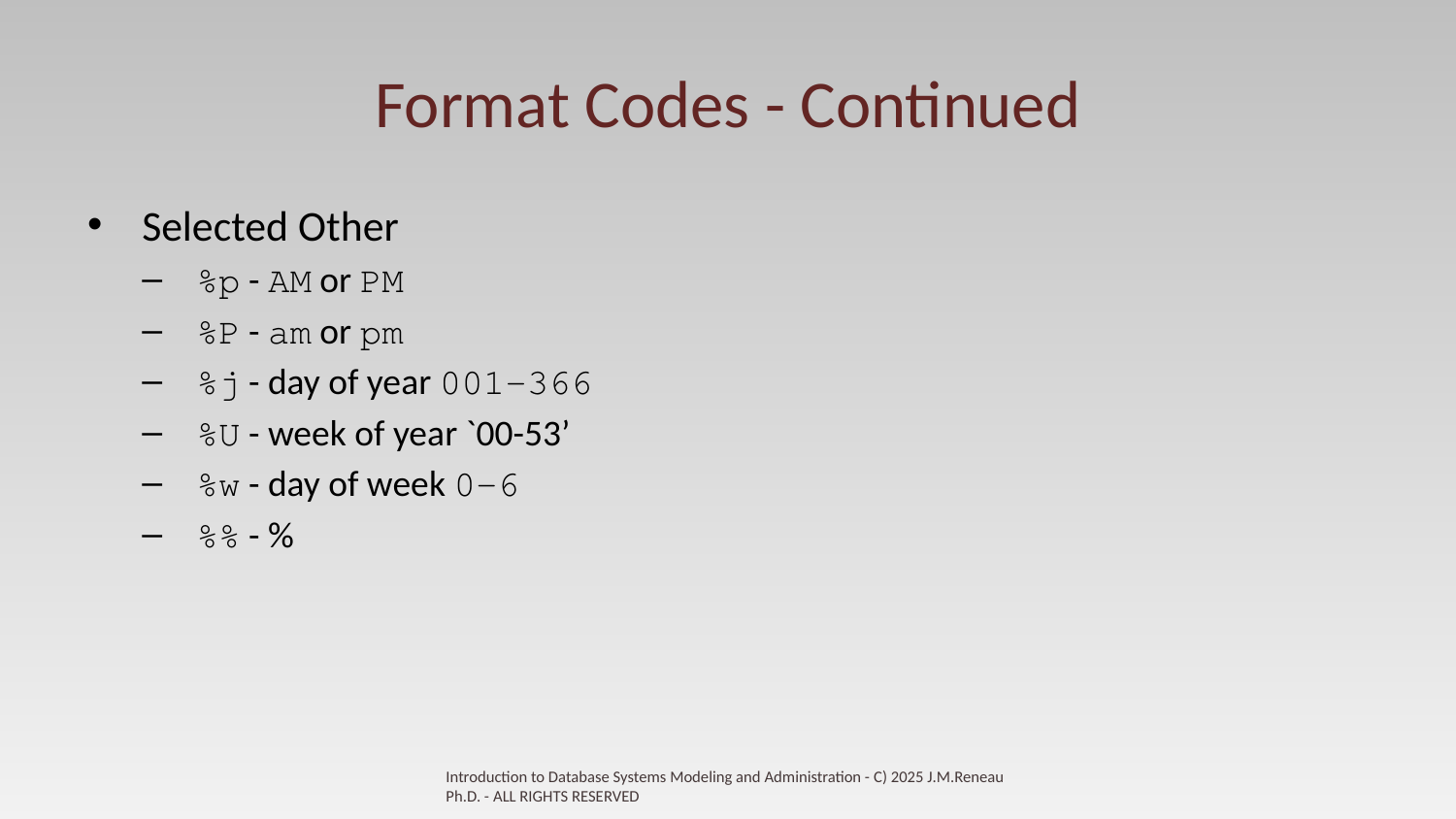

# Format Codes - Continued
Selected Other
%p - AM or PM
%P - am or pm
%j - day of year 001-366
%U - week of year `00-53’
%w - day of week 0-6
%% - %
Introduction to Database Systems Modeling and Administration - C) 2025 J.M.Reneau Ph.D. - ALL RIGHTS RESERVED